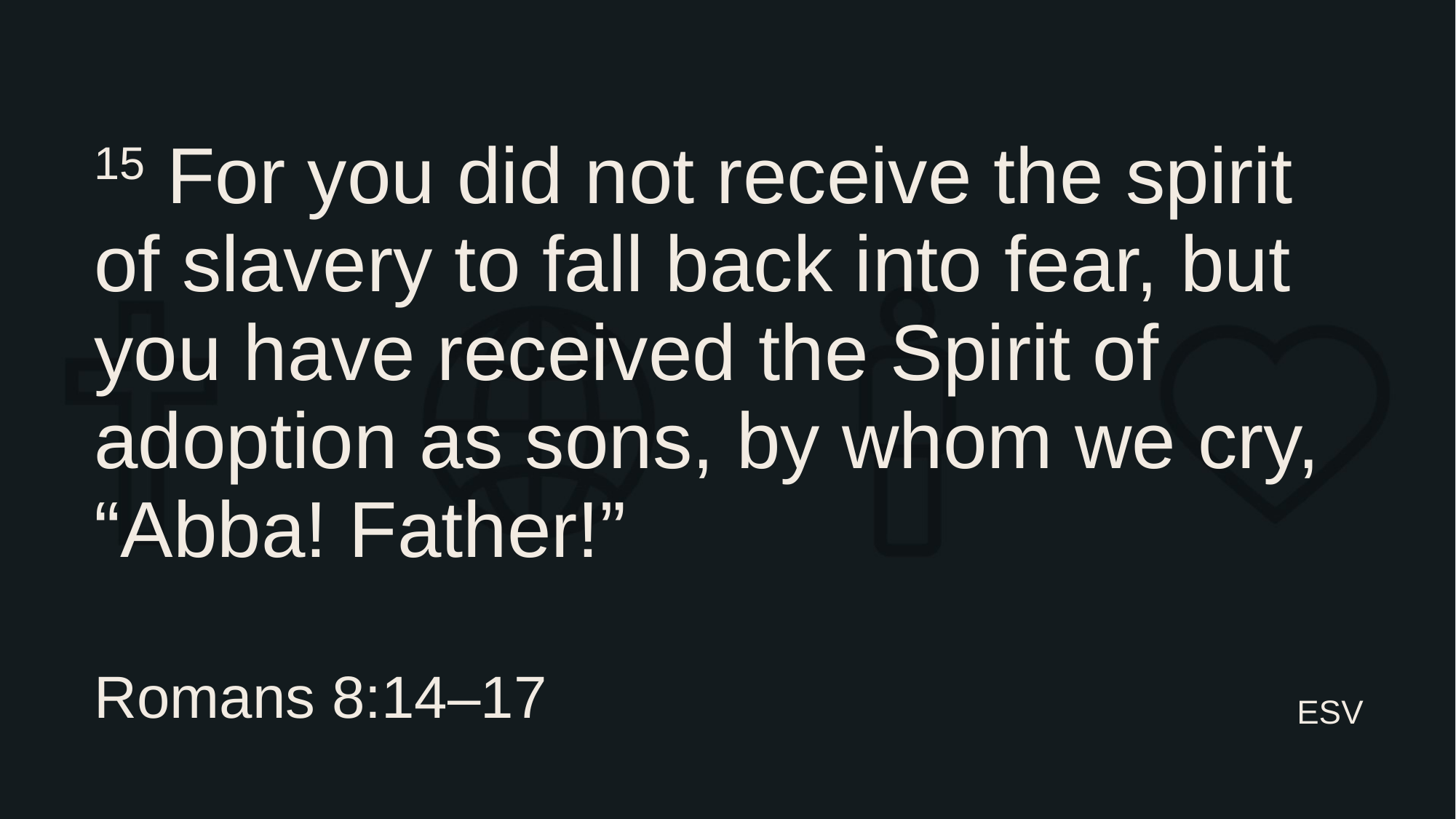

# 15 For you did not receive the spirit of slavery to fall back into fear, but you have received the Spirit of adoption as sons, by whom we cry, “Abba! Father!”
Romans 8:14–17
ESV